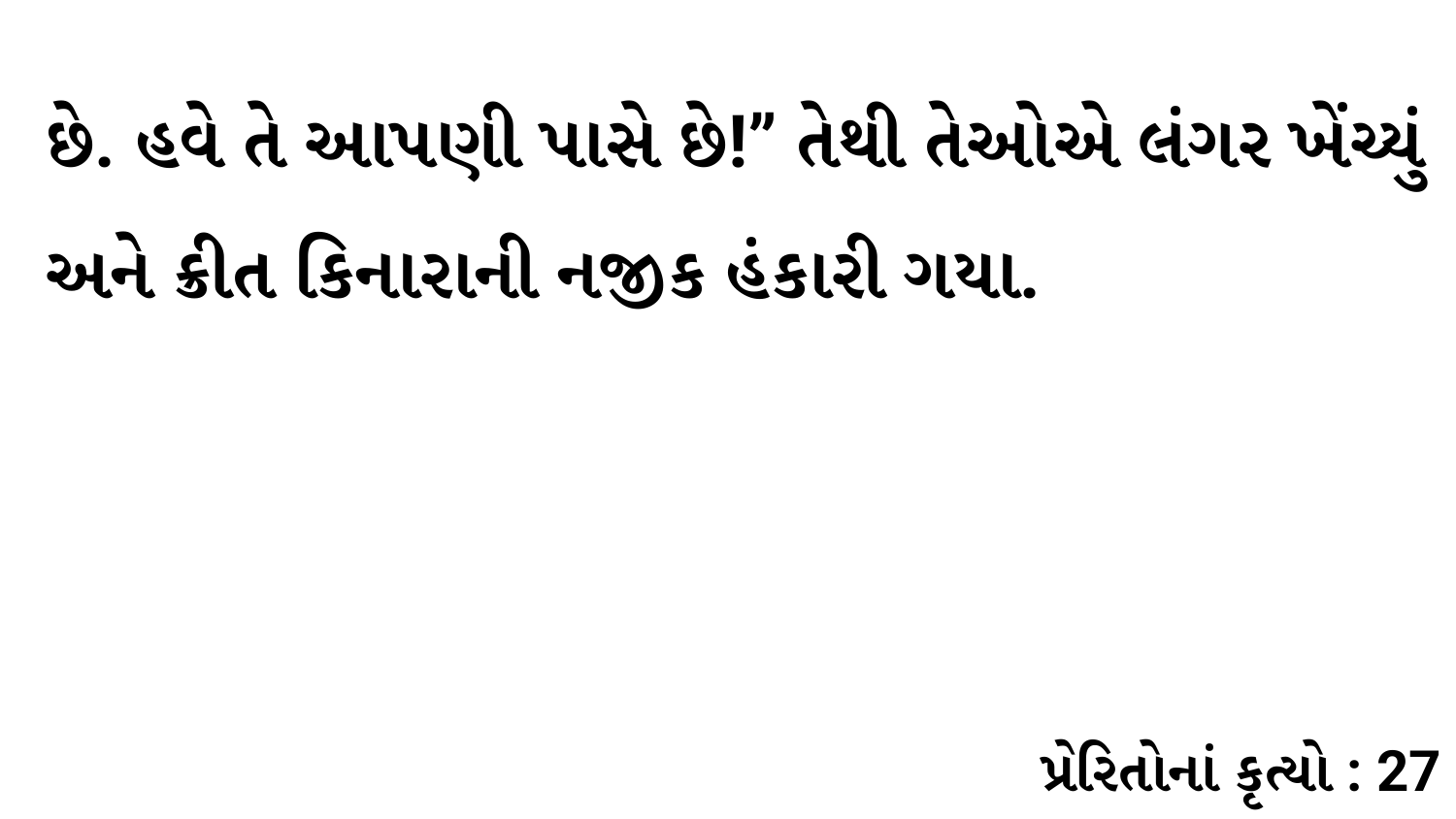

છે. હવે તે આપણી પાસે છે!” તેથી તેઓએ લંગર ખેંચ્યું અને ક્રીત કિનારાની નજીક હંકારી ગયા.
પ્રેરિતોનાં કૃત્યો : 27